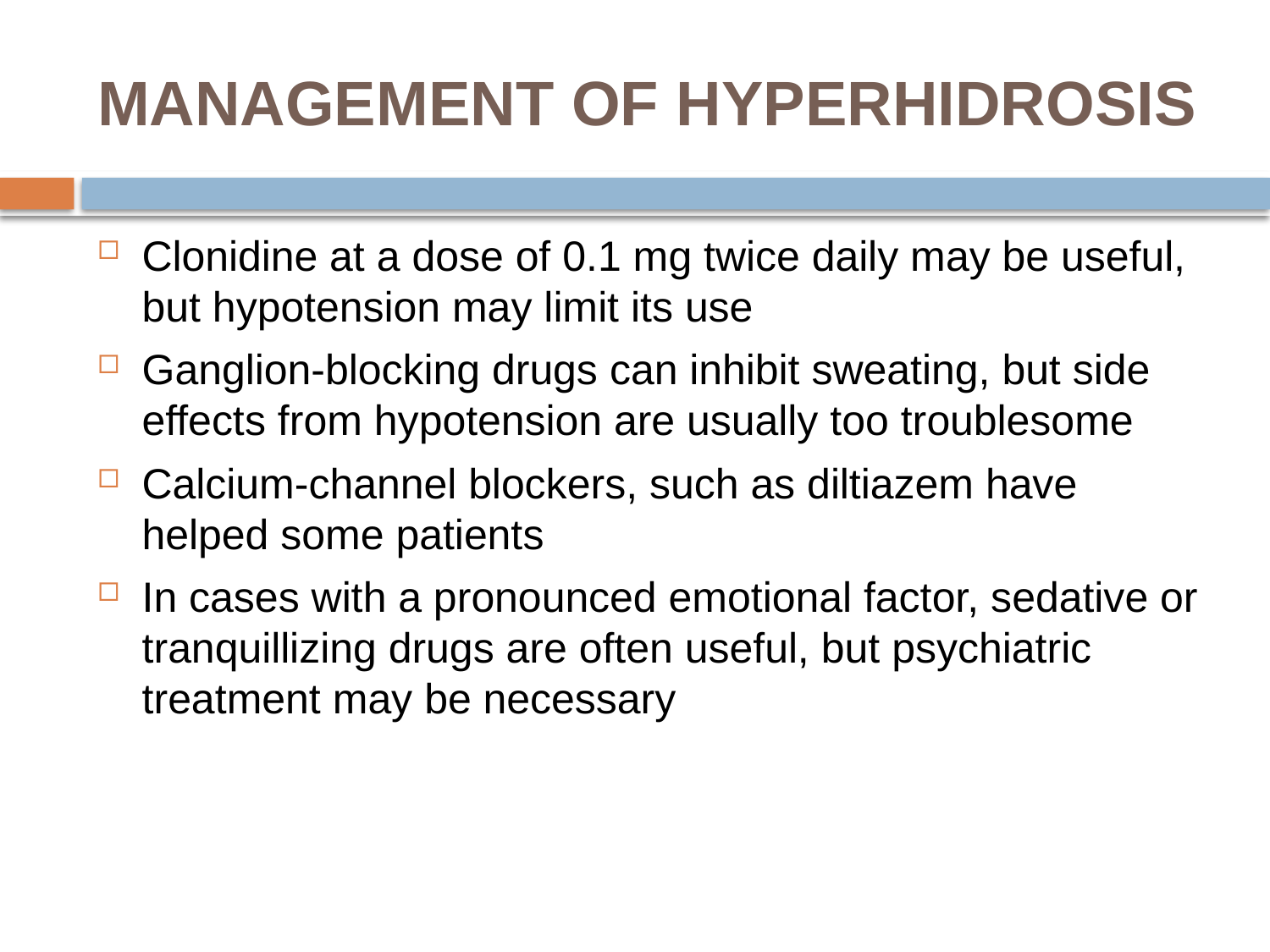

# MANAGEMENT OF HYPERHIDROSIS
Clonidine at a dose of 0.1 mg twice daily may be useful, but hypotension may limit its use
Ganglion‐blocking drugs can inhibit sweating, but side effects from hypotension are usually too troublesome
Calcium‐channel blockers, such as diltiazem have helped some patients
In cases with a pronounced emotional factor, sedative or tranquillizing drugs are often useful, but psychiatric treatment may be necessary